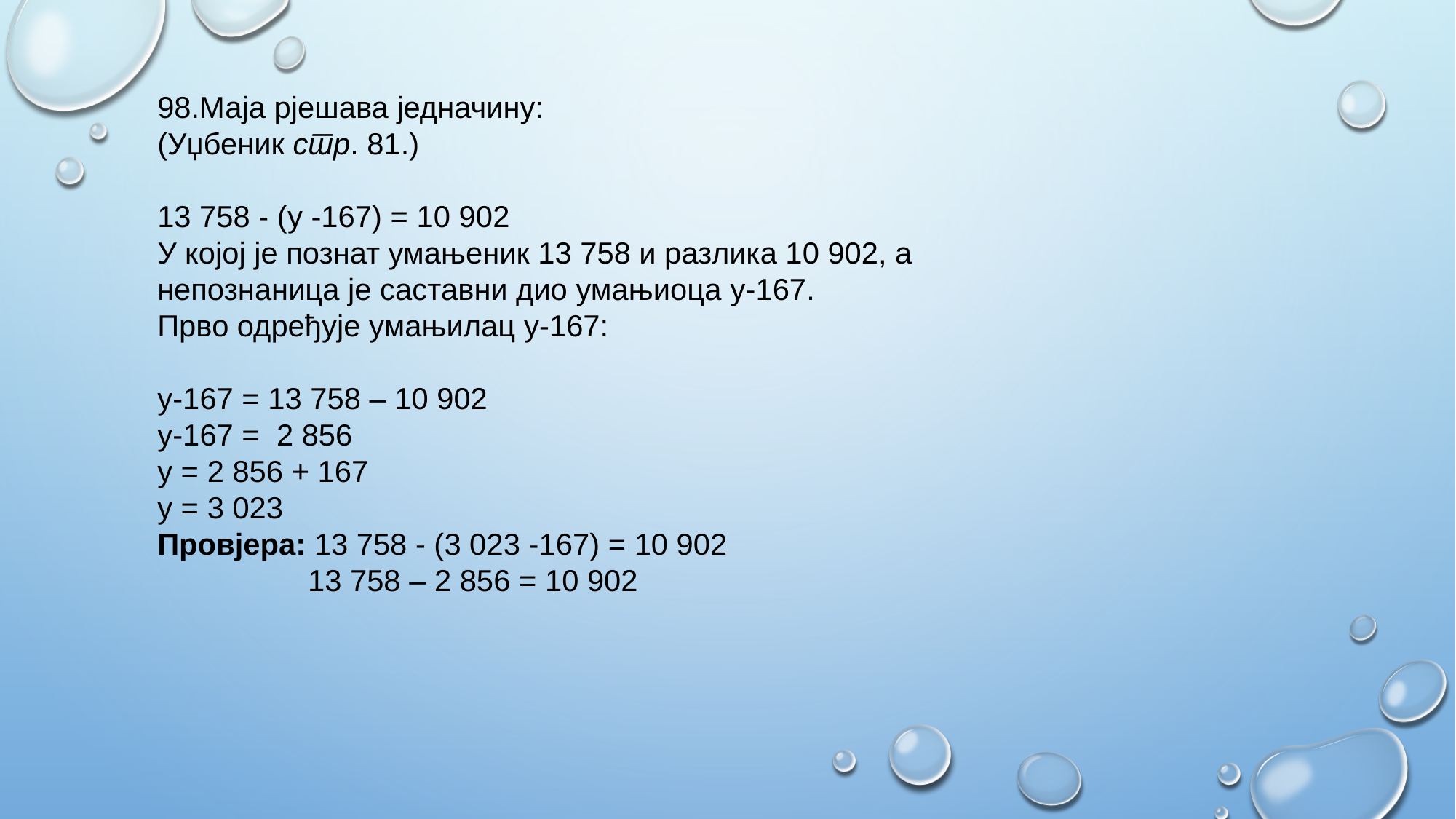

98.Маја рјешава једначину:
(Уџбеник стр. 81.)

13 758 - (y -167) = 10 902
У којој је познат умањеник 13 758 и разлика 10 902, а непознаница је саставни дио умањиоца y-167.
Прво одређује умањилац y-167:

y-167 = 13 758 – 10 902
y-167 =  2 856
y = 2 856 + 167
y = 3 023
Провјера: 13 758 - (3 023 -167) = 10 902
                  13 758 – 2 856 = 10 902